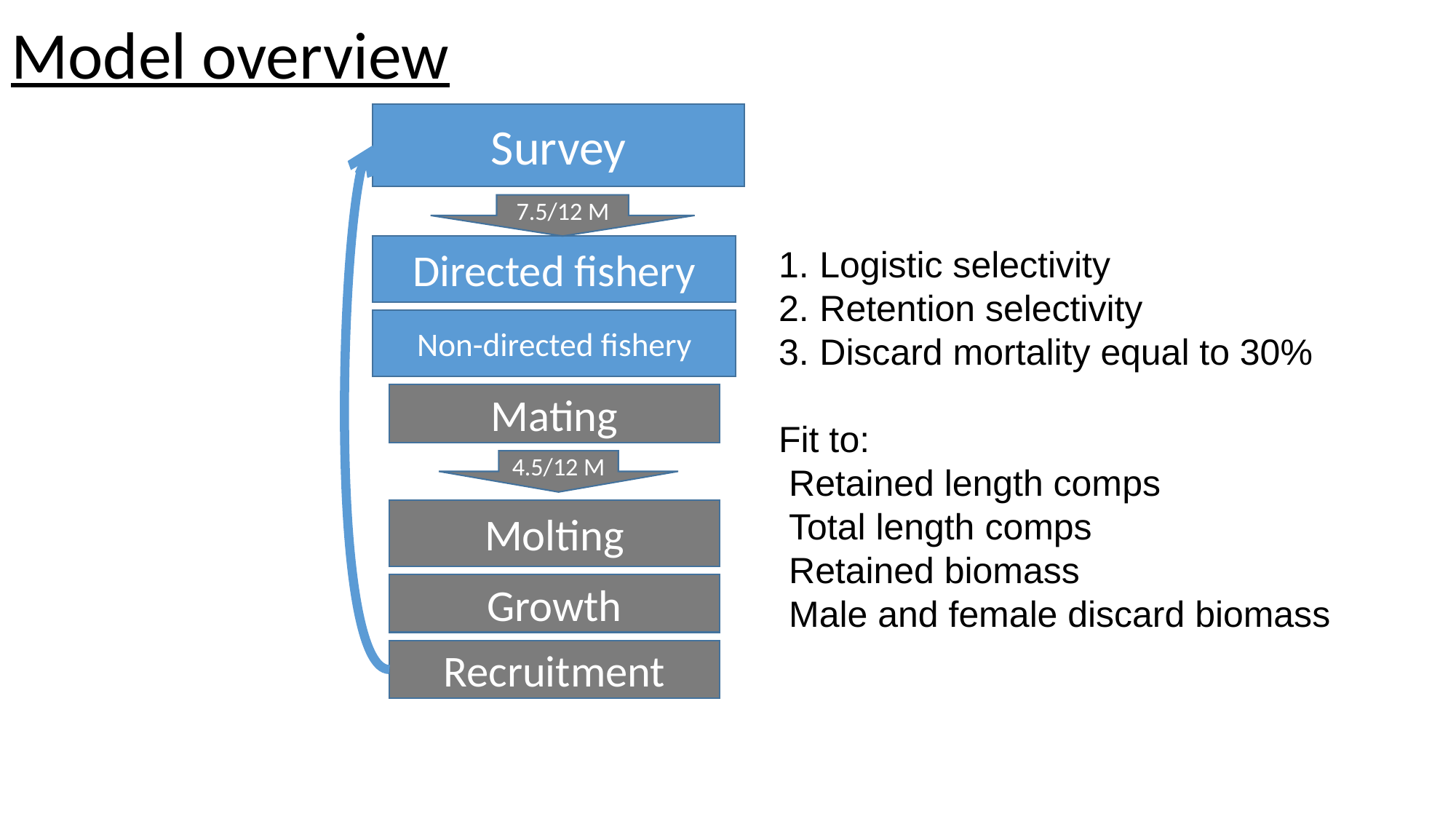

Model overview
Survey
7.5/12 M
Directed fishery
Logistic selectivity
Retention selectivity
Discard mortality equal to 30%

Fit to:
 Retained length comps
 Total length comps
 Retained biomass
 Male and female discard biomass

Non-directed fishery
Mating
4.5/12 M
Molting
Growth
Recruitment